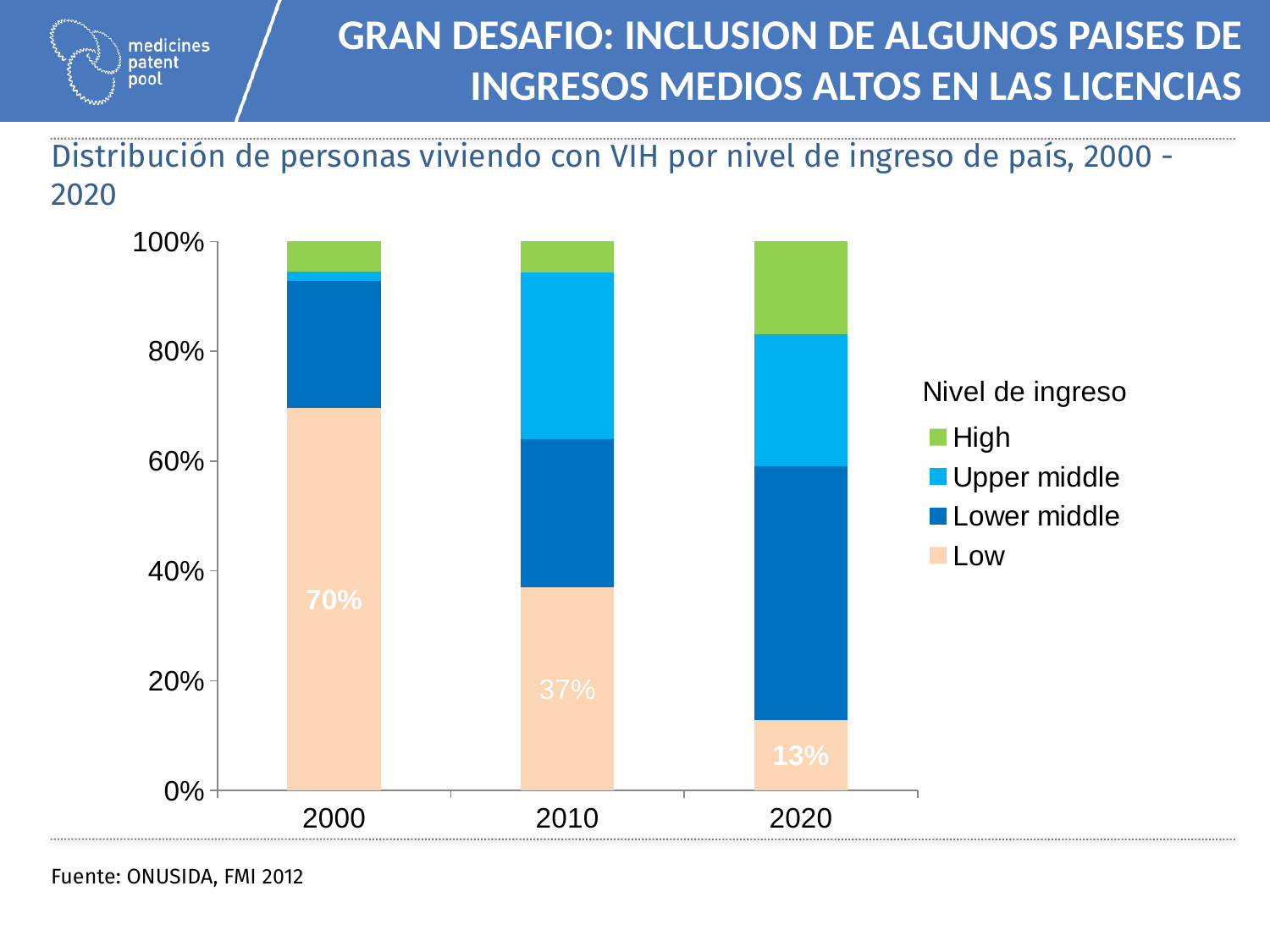

# GRAN DESAFIO: inclusion DE ALGUNOS PAISES DE INGRESOS MEDIOS ALTOS EN LAS LICENCIAS
Distribución de personas viviendo con VIH por nivel de ingreso de país, 2000 - 2020

### Chart

| Category | Low | Lower middle | Upper middle | High |
|---|---|---|---|---|
| 2000.0 | 0.696396516560464 | 0.231515647514962 | 0.0178778771426939 | 0.0542099587818805 |
| 2010.0 | 0.37 | 0.27 | 0.303238524403382 | 0.06 |
| 2020.0 | 0.127788493203543 | 0.462972228721086 | 0.241072020597272 | 0.168167257478098 |
Fuente: ONUSIDA, FMI 2012